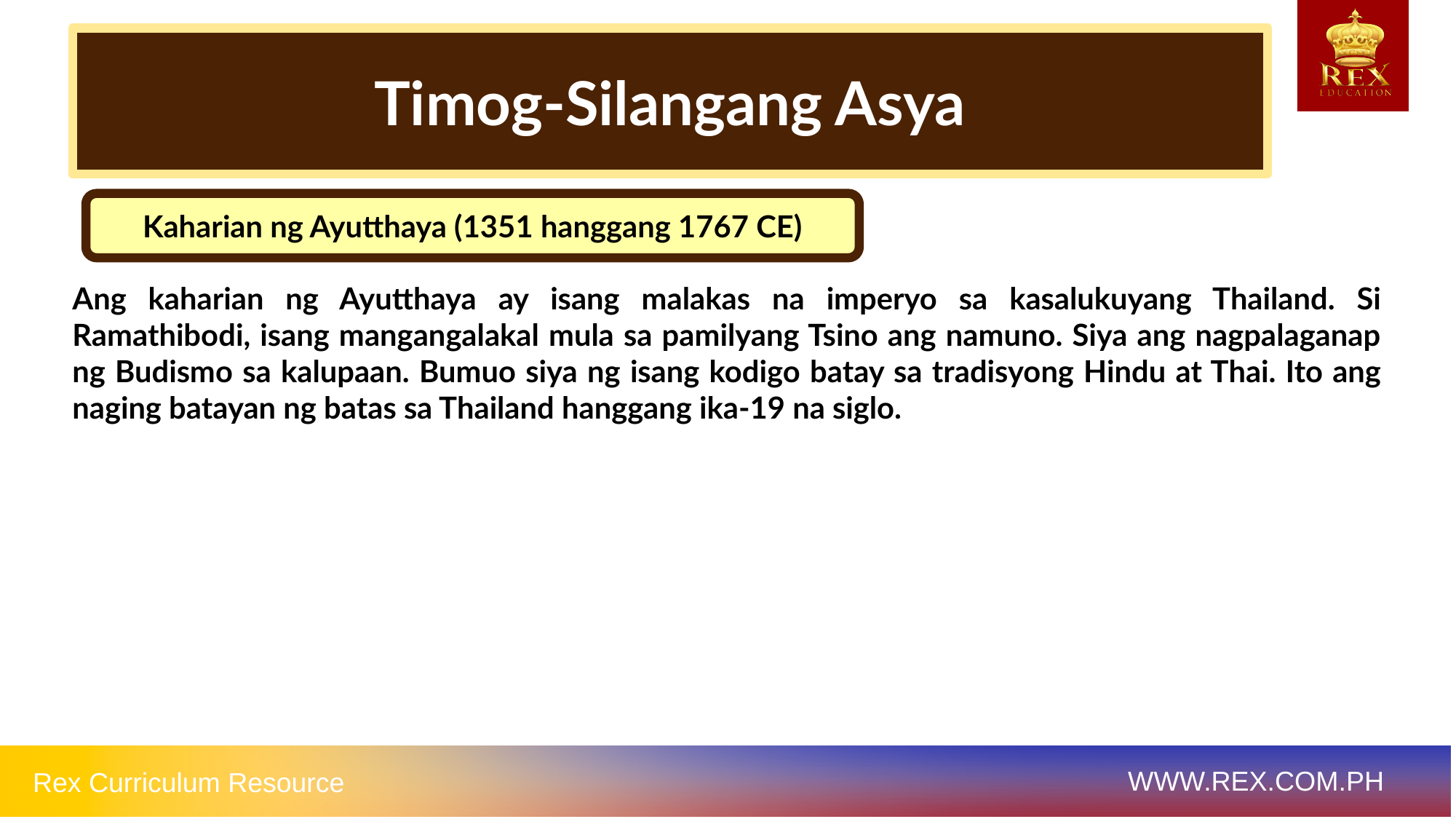

Timog-Silangang Asya
Kaharian ng Ayutthaya (1351 hanggang 1767 CE)
Ang kaharian ng Ayutthaya ay isang malakas na imperyo sa kasalukuyang Thailand. Si Ramathibodi, isang mangangalakal mula sa pamilyang Tsino ang namuno. Siya ang nagpalaganap ng Budismo sa kalupaan. Bumuo siya ng isang kodigo batay sa tradisyong Hindu at Thai. Ito ang naging batayan ng batas sa Thailand hanggang ika-19 na siglo.